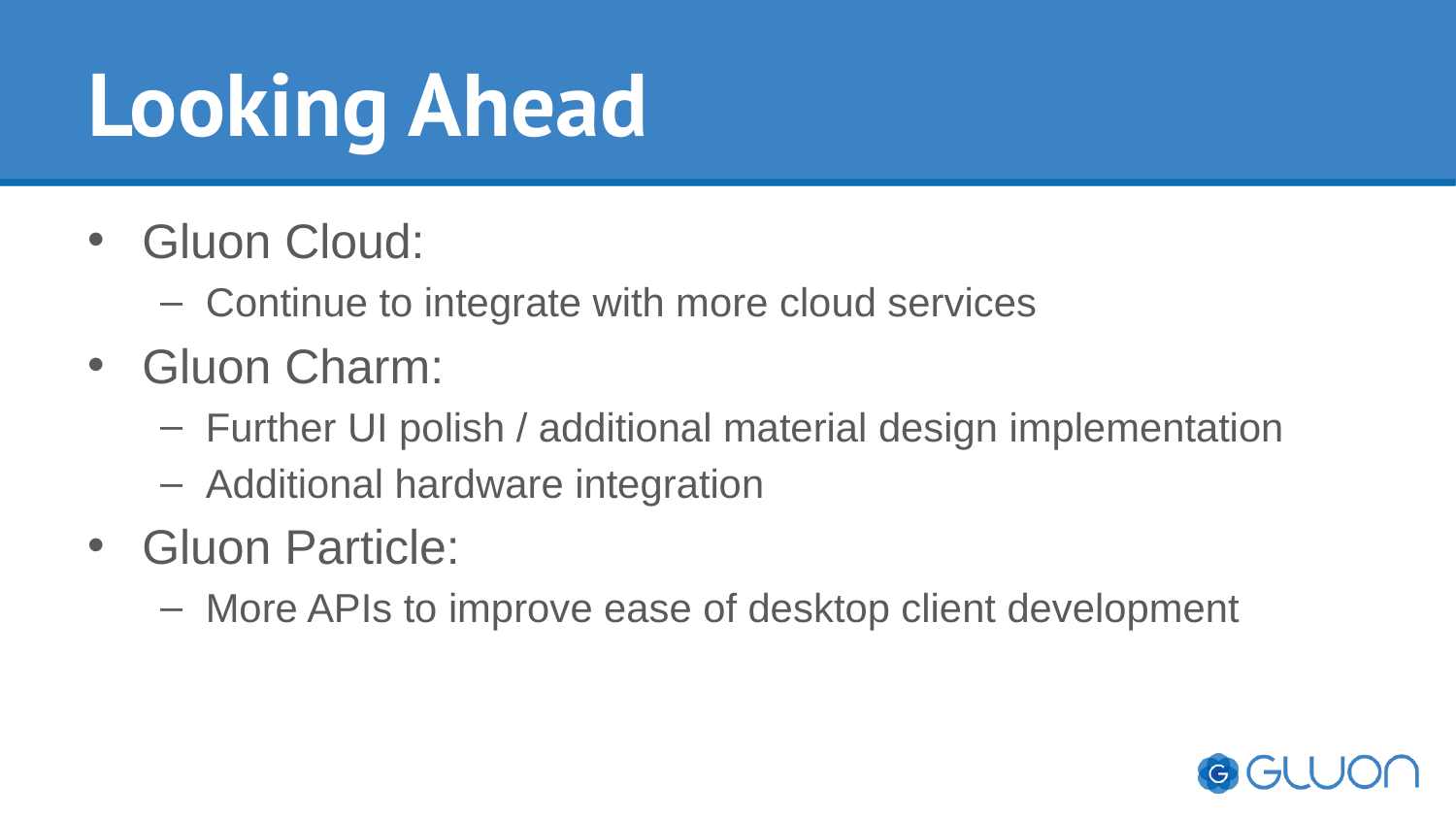

# Looking Ahead
Gluon Cloud:
Continue to integrate with more cloud services
Gluon Charm:
Further UI polish / additional material design implementation
Additional hardware integration
Gluon Particle:
More APIs to improve ease of desktop client development